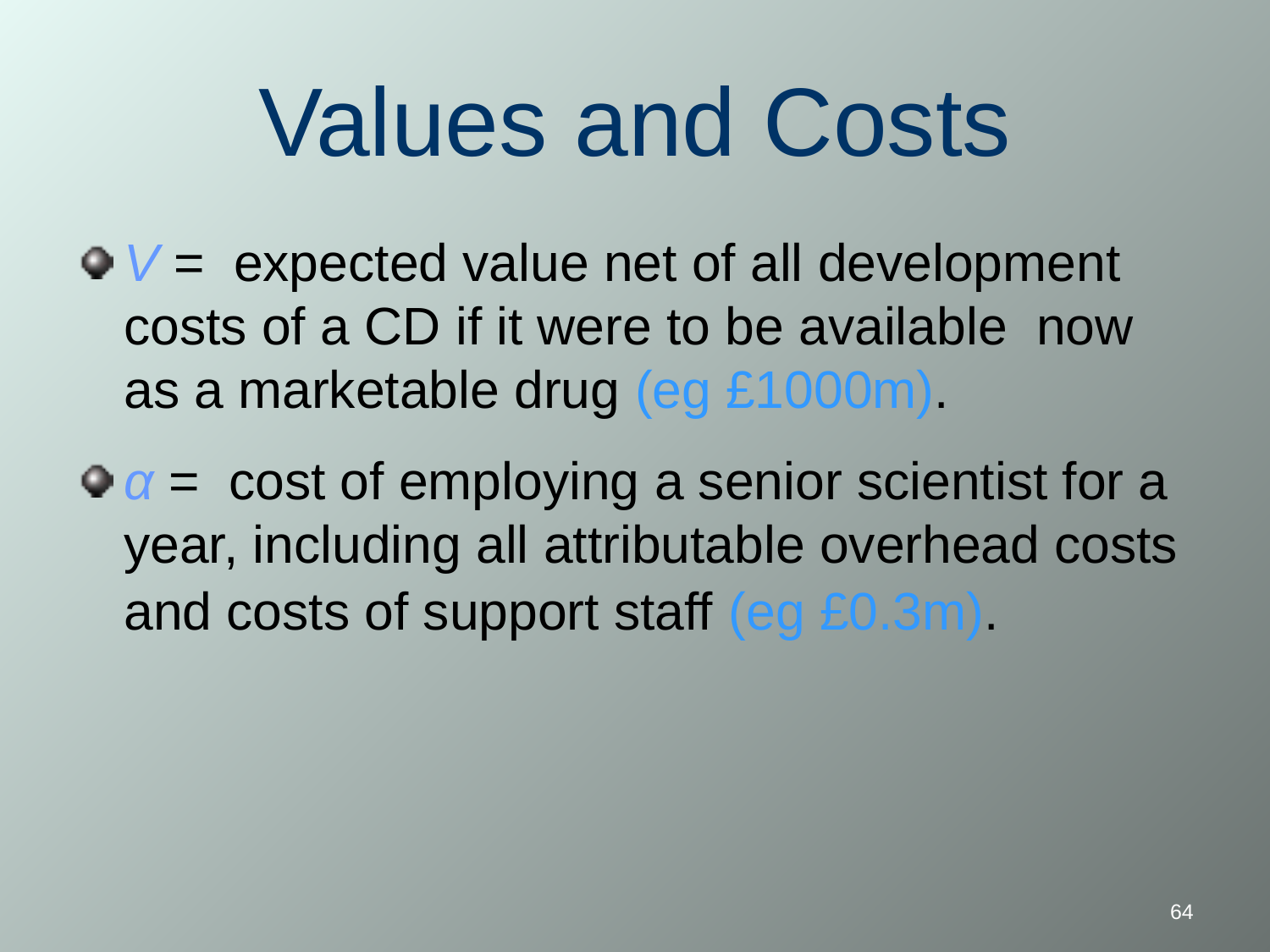

# Values and Costs
V =  expected value net of all development 	  costs of a CD if it were to be available  now as a marketable drug (eg £1000m).
α =  cost of employing a senior scientist for a year, including all attributable overhead costs and costs of support staff (eg £0.3m).
64